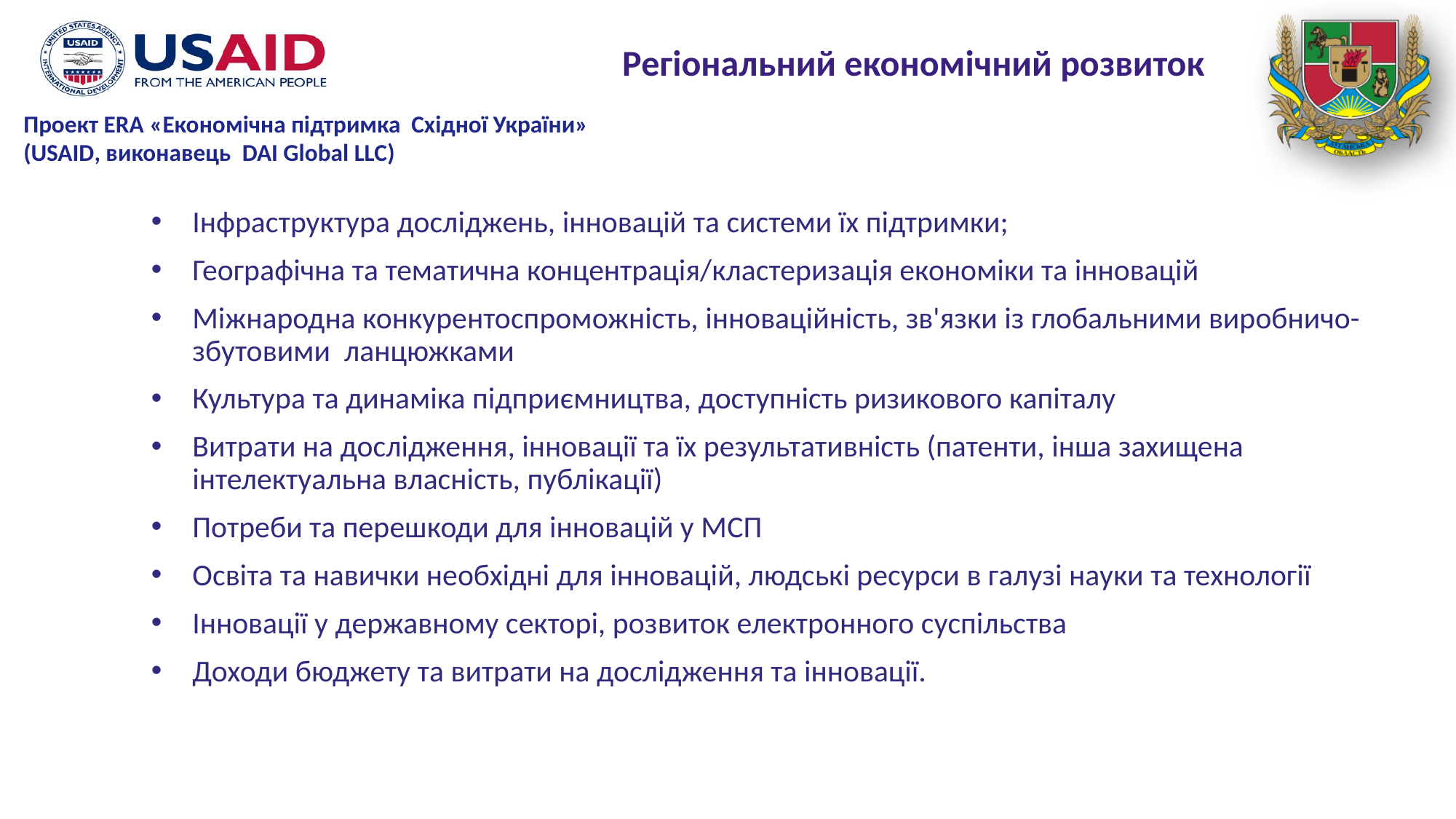

Регіональний економічний розвиток
Інфраструктура досліджень, інновацій та системи їх підтримки;
Географічна та тематична концентрація/кластеризація економіки та інновацій
Міжнародна конкурентоспроможність, інноваційність, зв'язки із глобальними виробничо-збутовими  ланцюжками
Культура та динаміка підприємництва, доступність ризикового капіталу
Витрати на дослідження, інновації та їх результативність (патенти, інша захищена інтелектуальна власність, публікації)
Потреби та перешкоди для інновацій у МСП
Освіта та навички необхідні для інновацій, людські ресурси в галузі науки та технології
Інновації у державному секторі, розвиток електронного суспільства
Доходи бюджету та витрати на дослідження та інновації.